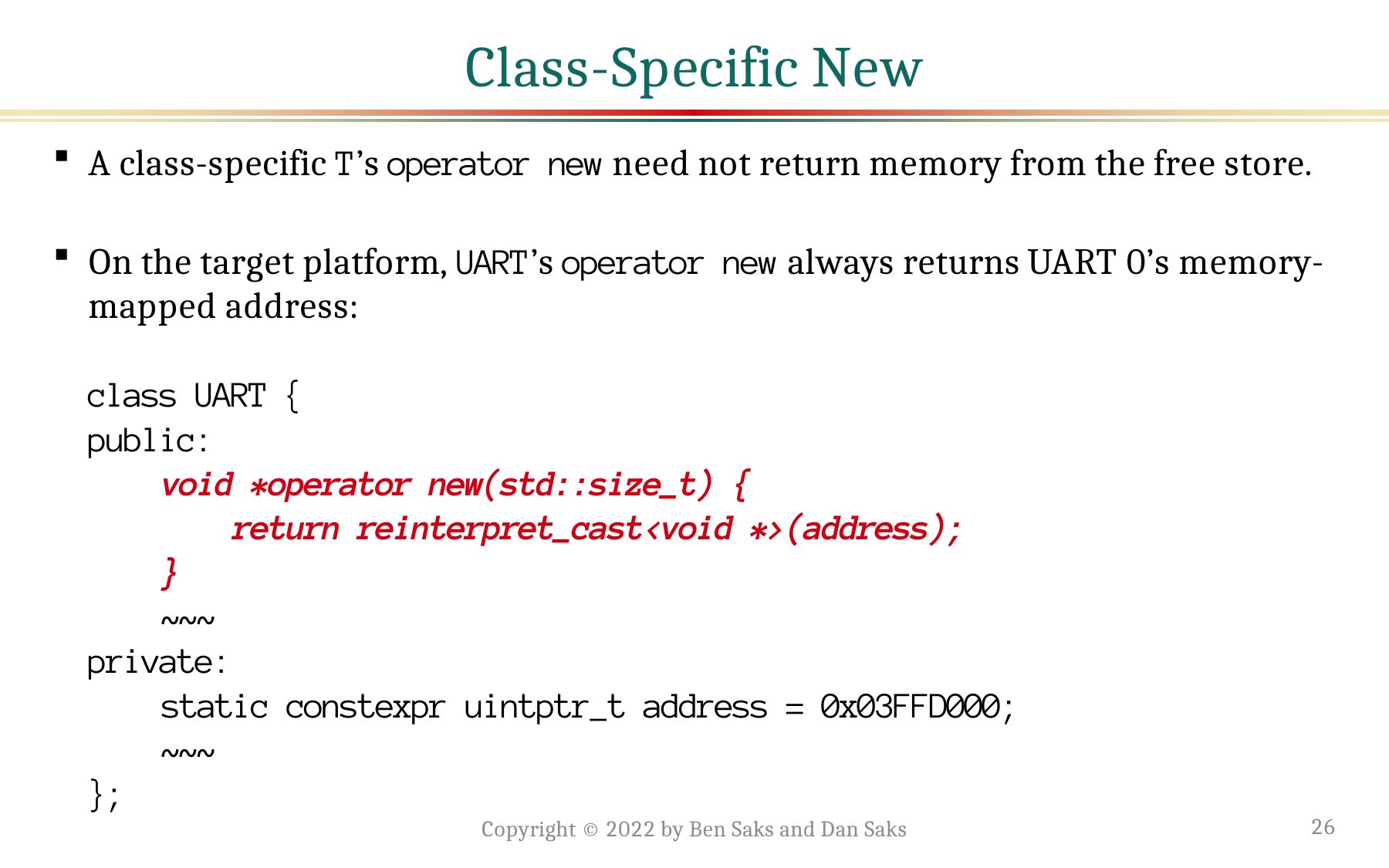

# Class-Specific New
A class-specific T’s operator new need not return memory from the free store.

On the target platform, UART’s operator new always returns UART 0’s memory-mapped address:

class UART {
public:
    void *operator new(std::size_t) {
        return reinterpret_cast<void *>(address);
    }
    ~~~
private:
    static constexpr uintptr_t address = 0x03FFD000;
    ~~~
};
Copyright © 2022 by Ben Saks and Dan Saks
26